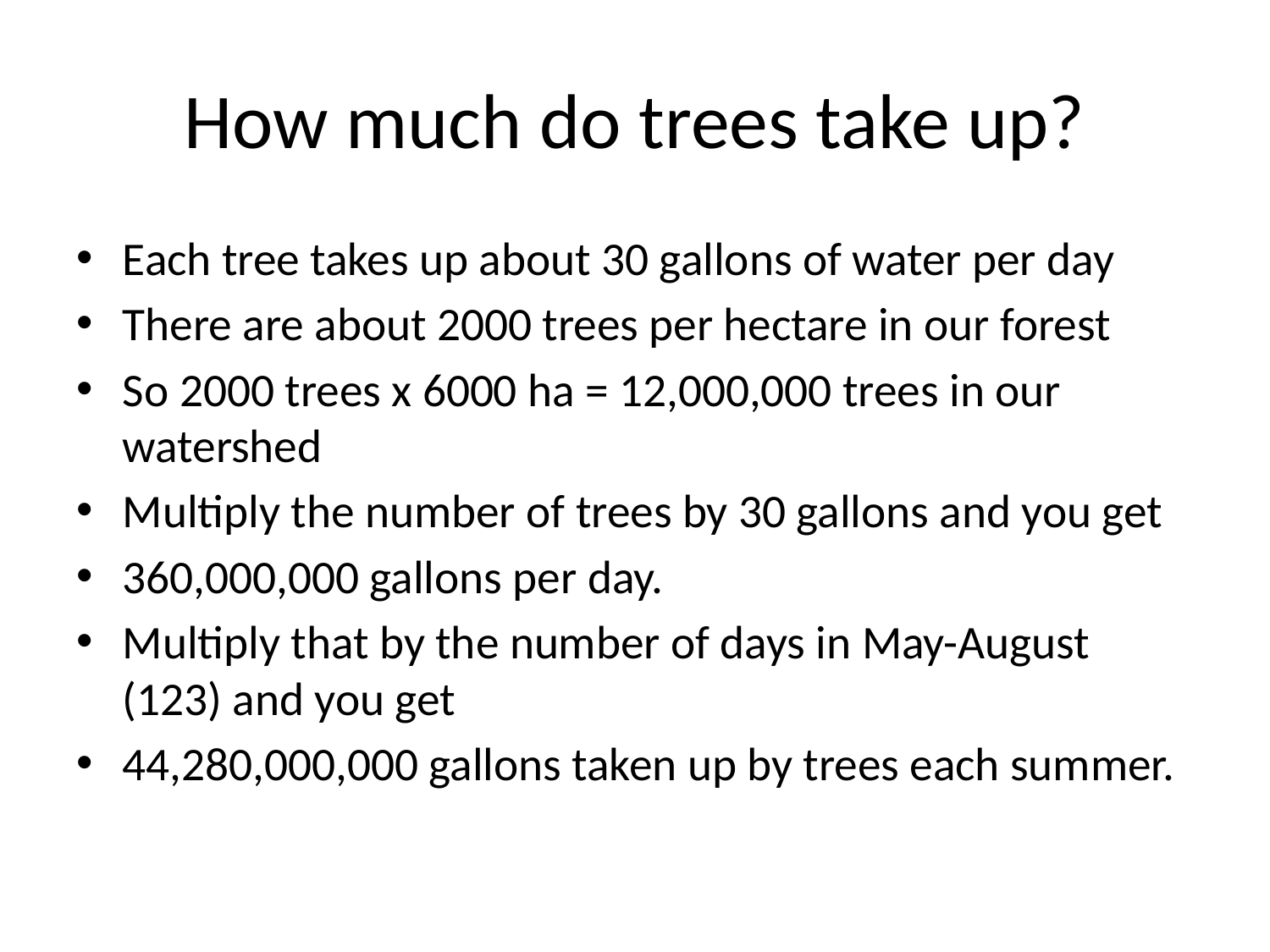

# How much do trees take up?
Each tree takes up about 30 gallons of water per day
There are about 2000 trees per hectare in our forest
So 2000 trees x 6000 ha = 12,000,000 trees in our watershed
Multiply the number of trees by 30 gallons and you get
360,000,000 gallons per day.
Multiply that by the number of days in May-August (123) and you get
44,280,000,000 gallons taken up by trees each summer.